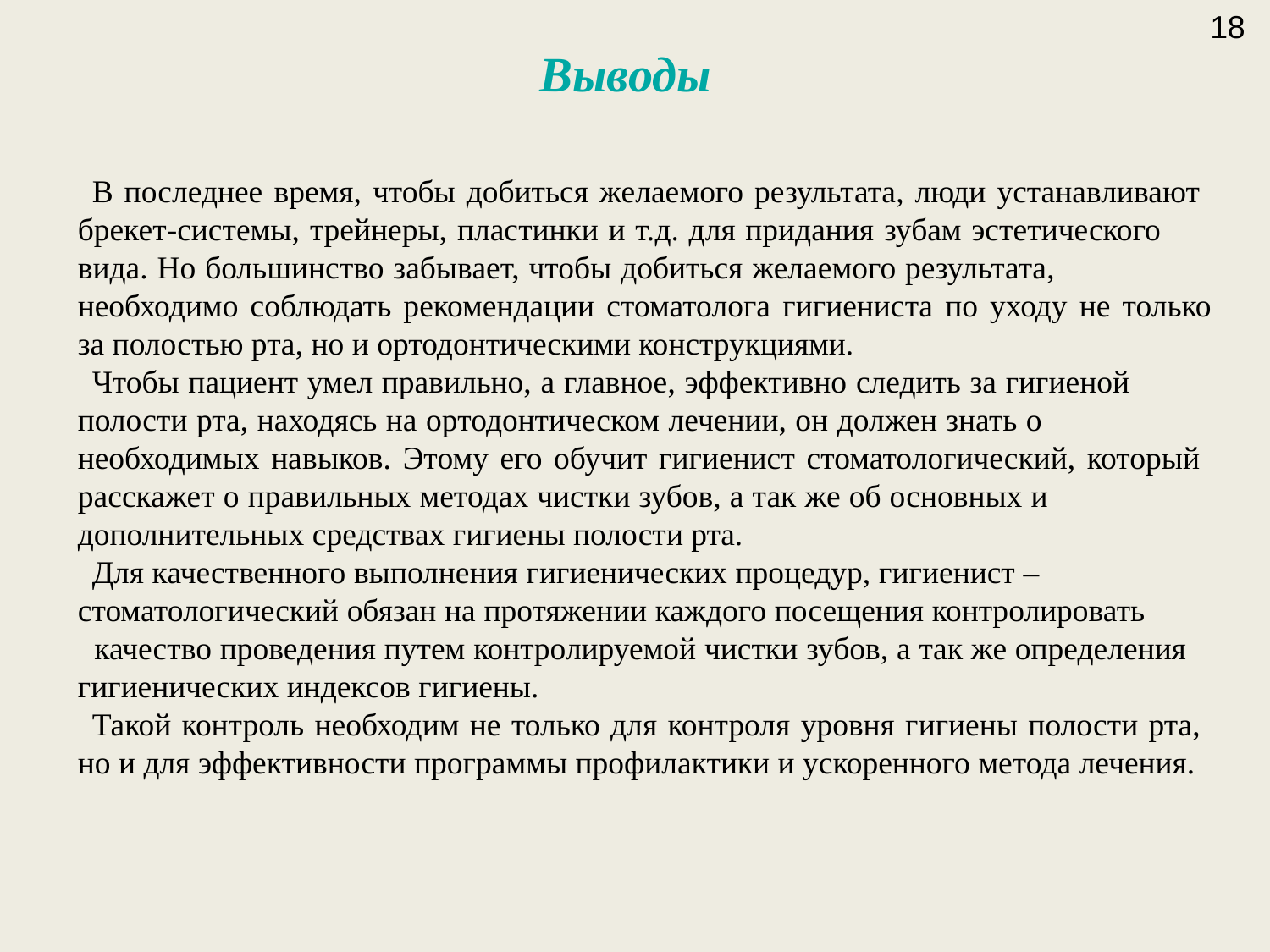

18
Выводы

В последнее время, чтобы добиться желаемого результата, люди устанавливают  брекет-системы, трейнеры, пластинки и т.д. для придания зубам эстетического      вида. Но большинство забывает, чтобы добиться желаемого результата,                  необходимо соблюдать рекомендации стоматолога гигиениста по уходу не только за полостью рта, но и ортодонтическими конструкциями.
Чтобы пациент умел правильно, а главное, эффективно следить за гигиеной          полости рта, находясь на ортодонтическом лечении, он должен знать о                    необходимых навыков. Этому его обучит гигиенист стоматологический, который  расскажет о правильных методах чистки зубов, а так же об основных и                    дополнительных средствах гигиены полости рта.
Для качественного выполнения гигиенических процедур, гигиенист –                      стоматологический обязан на протяжении каждого посещения контролировать           качество проведения путем контролируемой чистки зубов, а так же определения    гигиенических индексов гигиены.
Такой контроль необходим не только для контроля уровня гигиены полости рта,  но и для эффективности программы профилактики и ускоренного метода лечения.